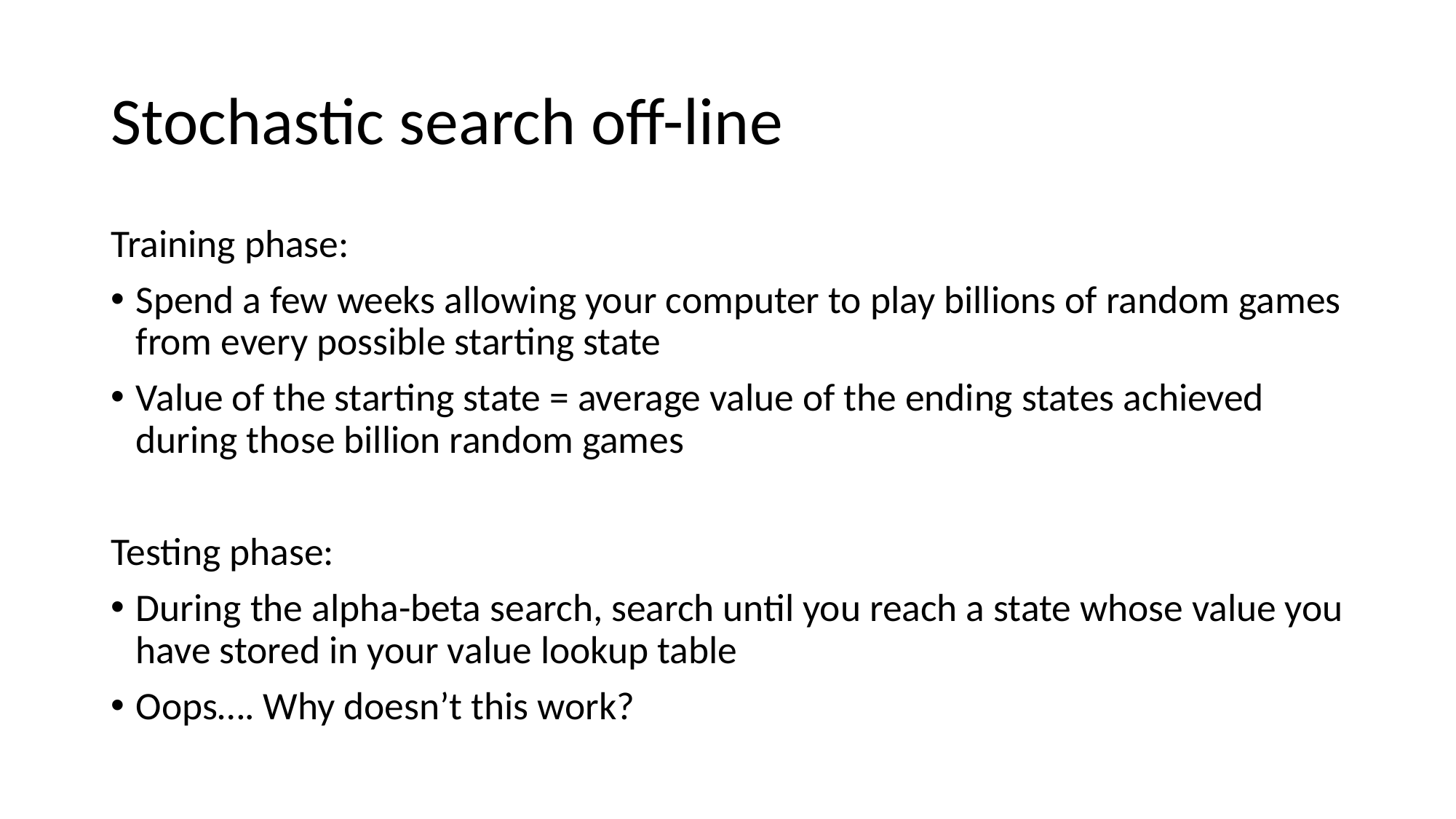

# Stochastic search off-line
Training phase:
Spend a few weeks allowing your computer to play billions of random games from every possible starting state
Value of the starting state = average value of the ending states achieved during those billion random games

Testing phase:
During the alpha-beta search, search until you reach a state whose value you have stored in your value lookup table
Oops…. Why doesn’t this work?